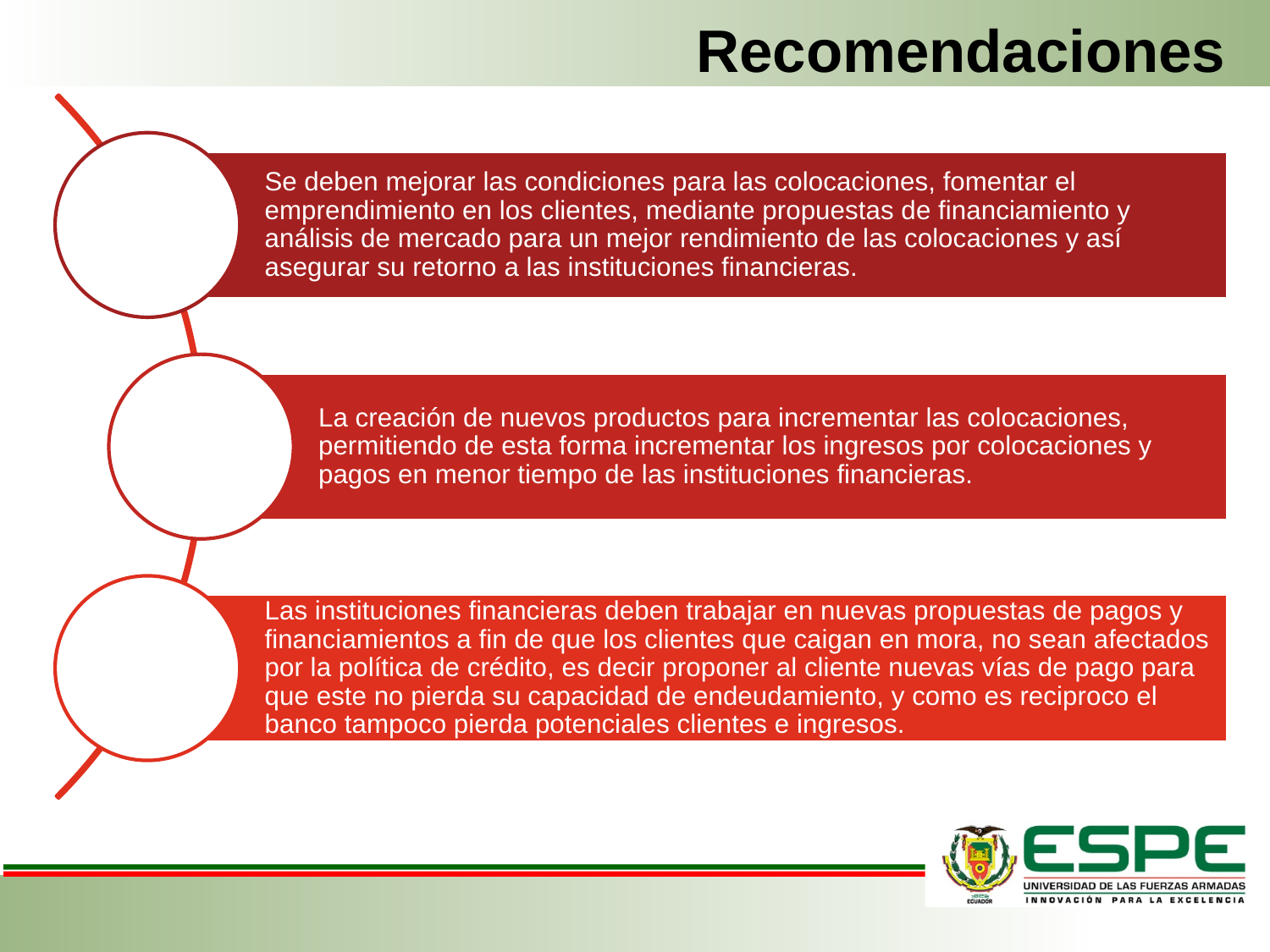

Recomendaciones

Se deben mejorar las condiciones para las colocaciones, fomentar el emprendimiento en los clientes, mediante propuestas de financiamiento y análisis de mercado para un mejor rendimiento de las colocaciones y así asegurar su retorno a las instituciones financieras.
La creación de nuevos productos para incrementar las colocaciones, permitiendo de esta forma incrementar los ingresos por colocaciones y pagos en menor tiempo de las instituciones financieras.
Las instituciones financieras deben trabajar en nuevas propuestas de pagos y financiamientos a fin de que los clientes que caigan en mora, no sean afectados por la política de crédito, es decir proponer al cliente nuevas vías de pago para que este no pierda su capacidad de endeudamiento, y como es reciproco el banco tampoco pierda potenciales clientes e ingresos.